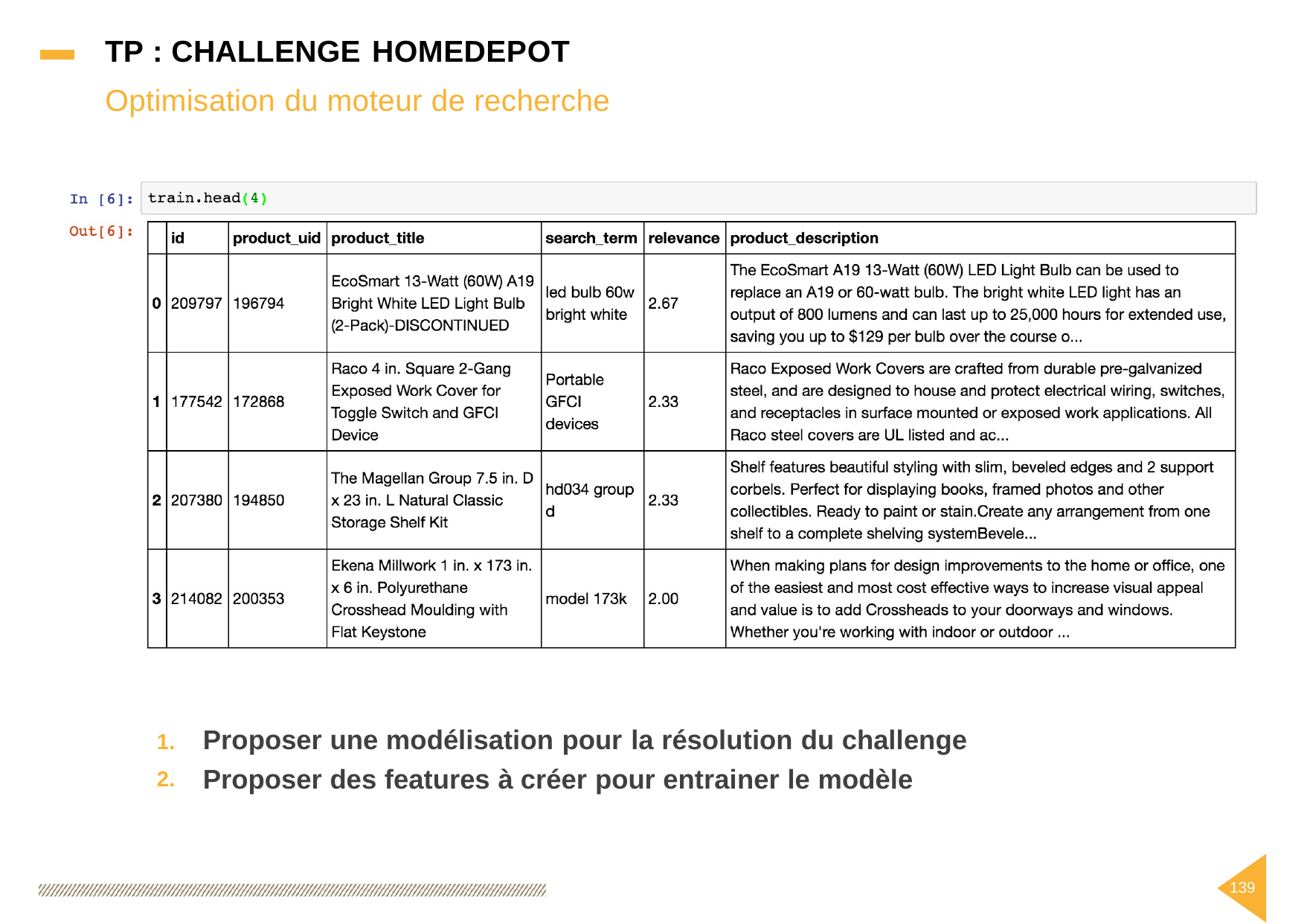

TP : CHALLENGE HOMEDEPOT

Optimisation
du moteur
de
recherche

Proposer une modélisation pour
la résolution du challenge
1.
2.
Proposer des features à créer pour entrainer le modèle

139